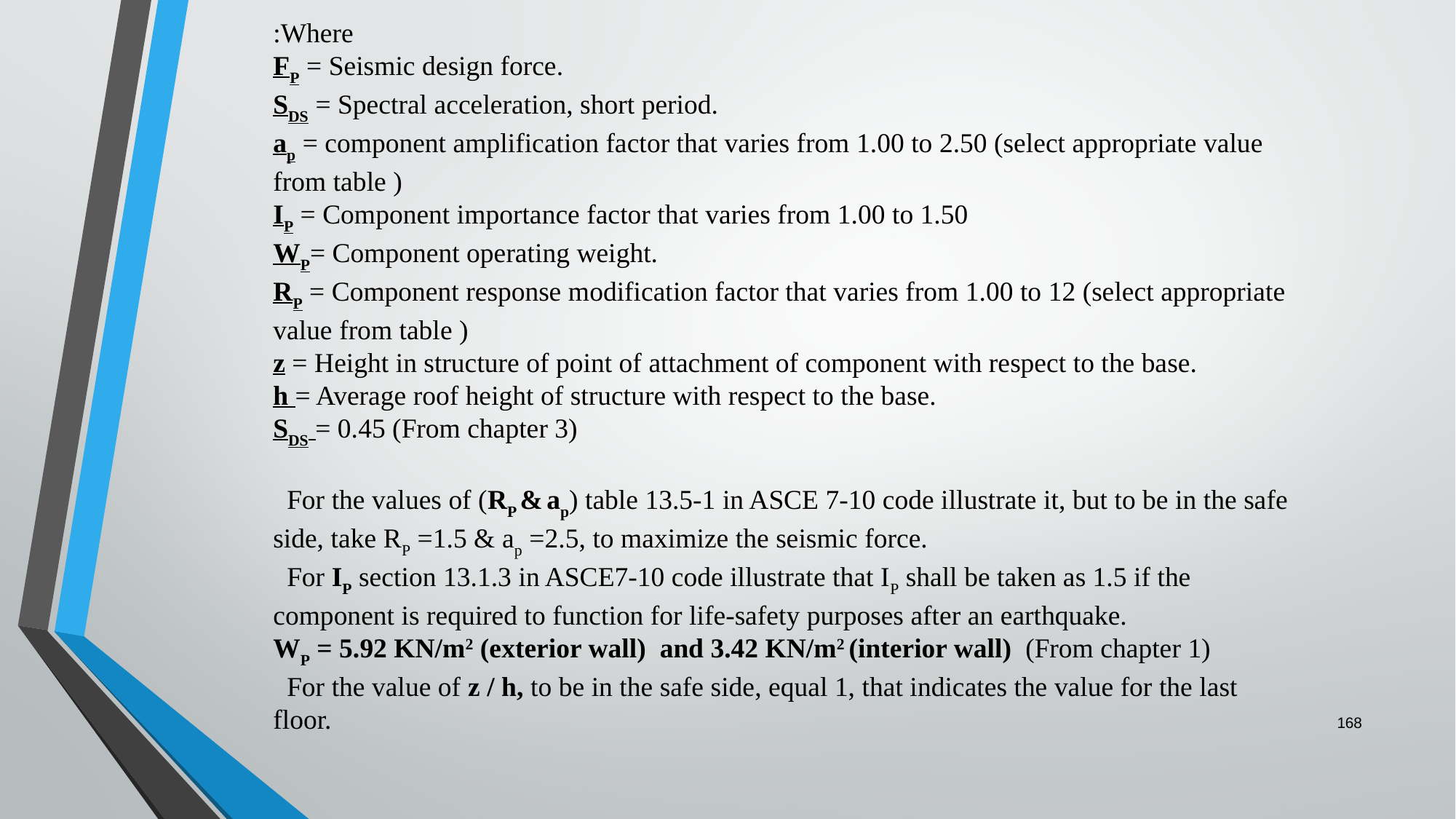

Where:
FP = Seismic design force.
SDS = Spectral acceleration, short period.
ap = component amplification factor that varies from 1.00 to 2.50 (select appropriate value from table )
IP = Component importance factor that varies from 1.00 to 1.50
WP= Component operating weight.
RP = Component response modification factor that varies from 1.00 to 12 (select appropriate value from table )
z = Height in structure of point of attachment of component with respect to the base.
h = Average roof height of structure with respect to the base.
SDS = 0.45 (From chapter 3)

  For the values of (RP & ap) table 13.5-1 in ASCE 7-10 code illustrate it, but to be in the safe side, take RP =1.5 & ap =2.5, to maximize the seismic force.
  For IP section 13.1.3 in ASCE7-10 code illustrate that IP shall be taken as 1.5 if the component is required to function for life-safety purposes after an earthquake.
WP = 5.92 KN/m2 (exterior wall)  and 3.42 KN/m2 (interior wall)  (From chapter 1)
  For the value of z / h, to be in the safe side, equal 1, that indicates the value for the last floor.
168